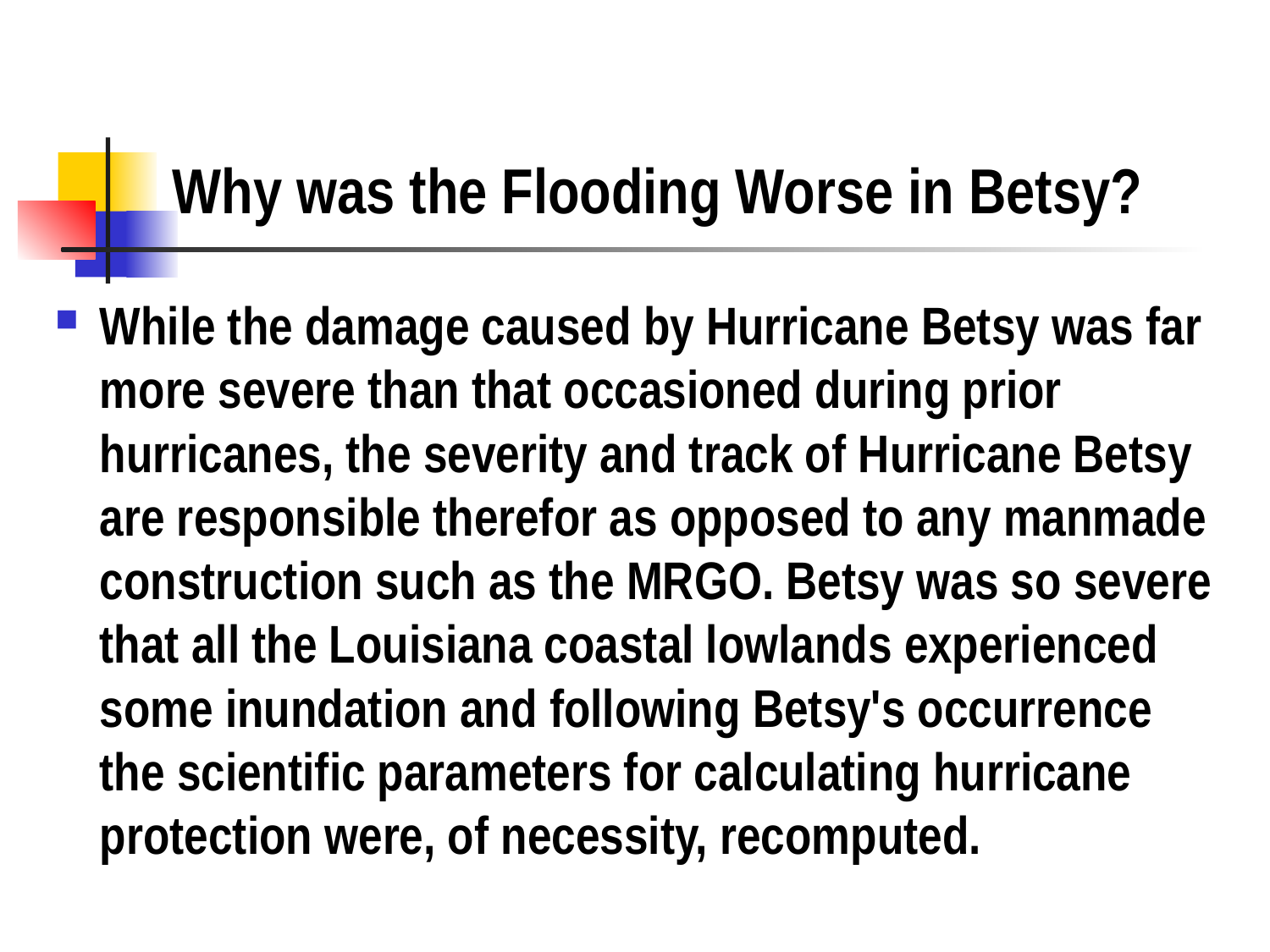

# Why was the Flooding Worse in Betsy?
While the damage caused by Hurricane Betsy was far more severe than that occasioned during prior hurricanes, the severity and track of Hurricane Betsy are responsible therefor as opposed to any manmade construction such as the MRGO. Betsy was so severe that all the Louisiana coastal lowlands experienced some inundation and following Betsy's occurrence the scientific parameters for calculating hurricane protection were, of necessity, recomputed.